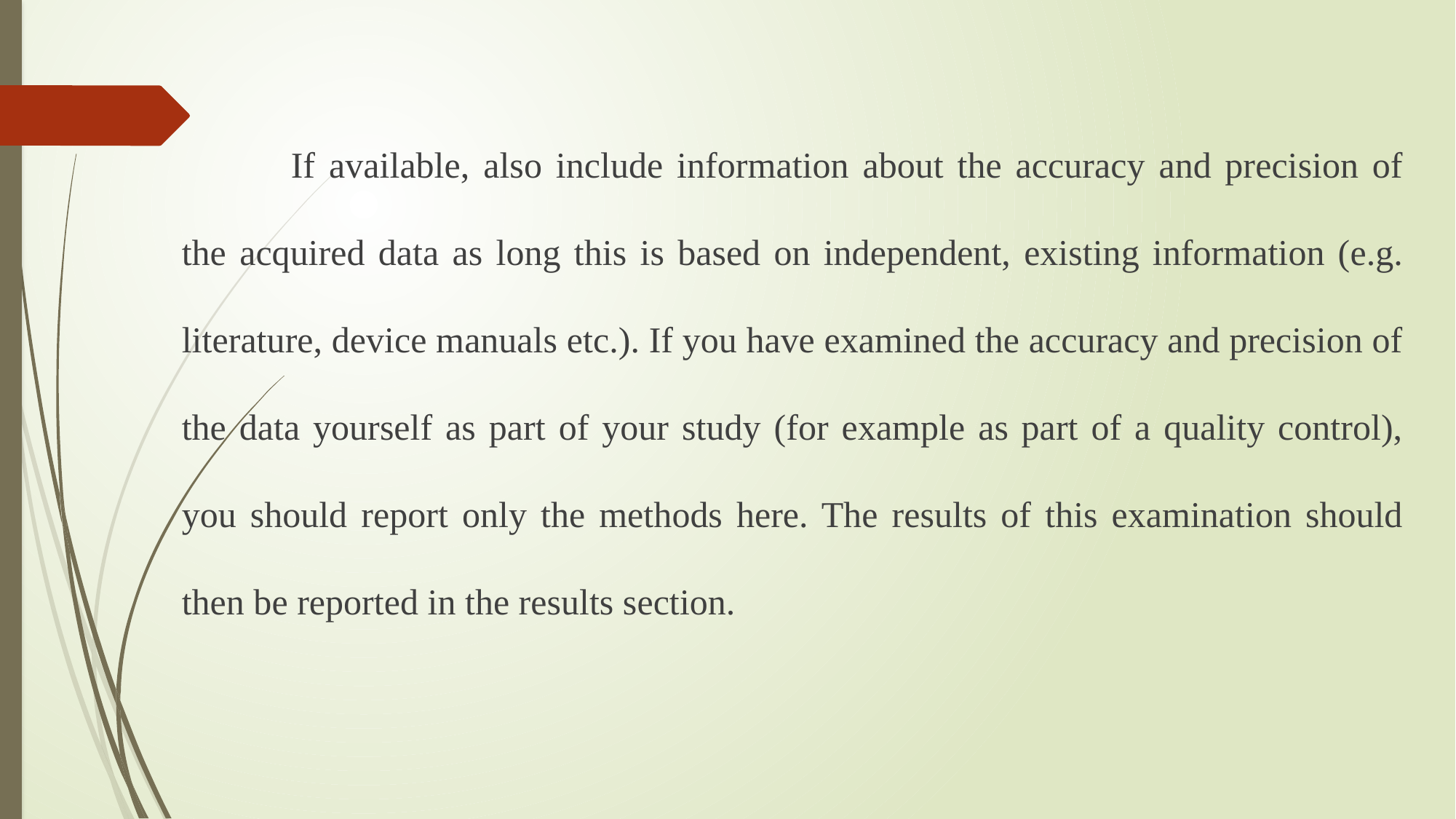

If available, also include information about the accuracy and precision of the acquired data as long this is based on independent, existing information (e.g. literature, device manuals etc.). If you have examined the accuracy and precision of the data yourself as part of your study (for example as part of a quality control), you should report only the methods here. The results of this examination should then be reported in the results section.